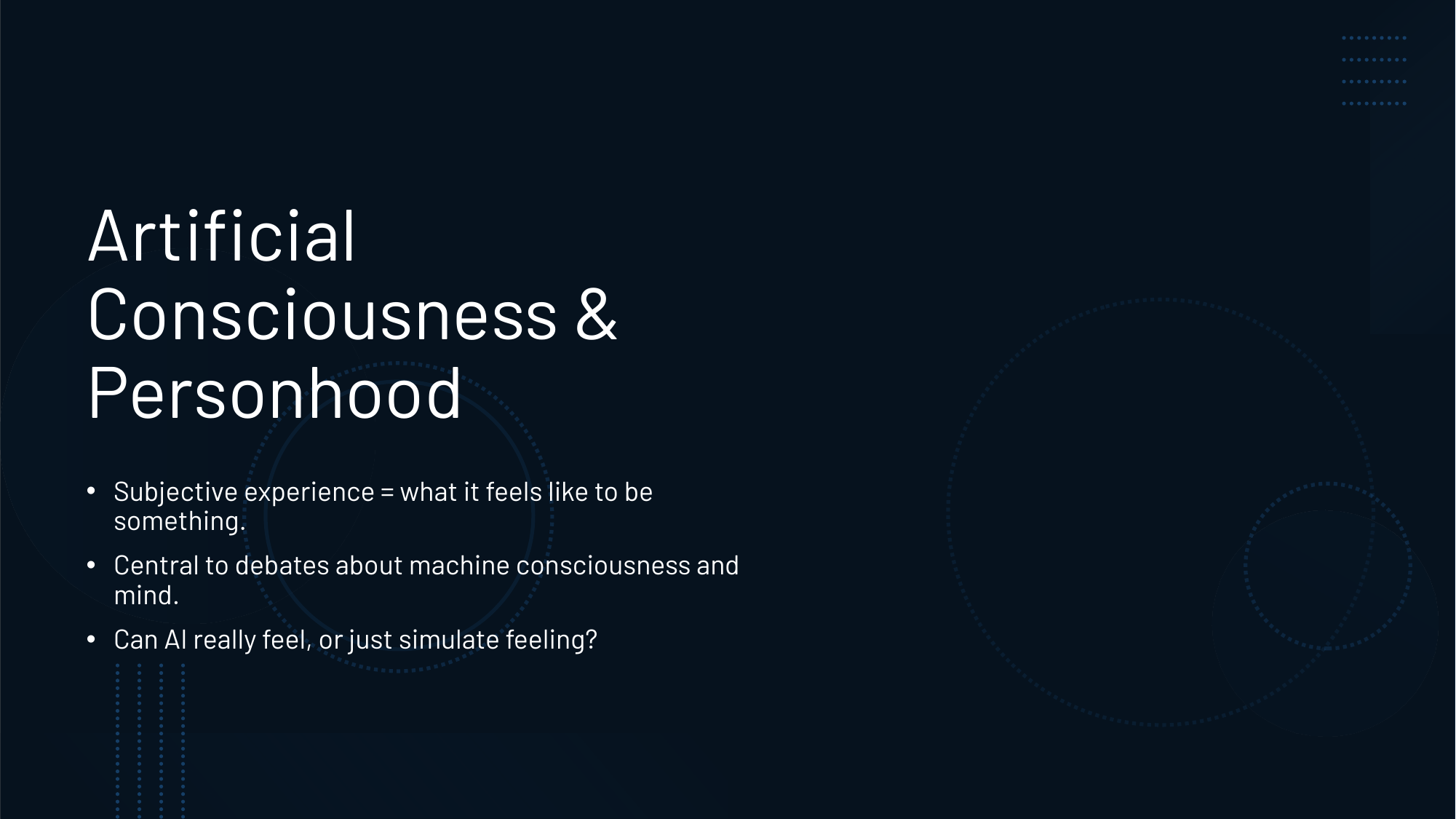

# Artificial Consciousness & Personhood

Subjective experience = what it feels like to be something.
Central to debates about machine consciousness and mind.
Can AI really feel, or just simulate feeling?